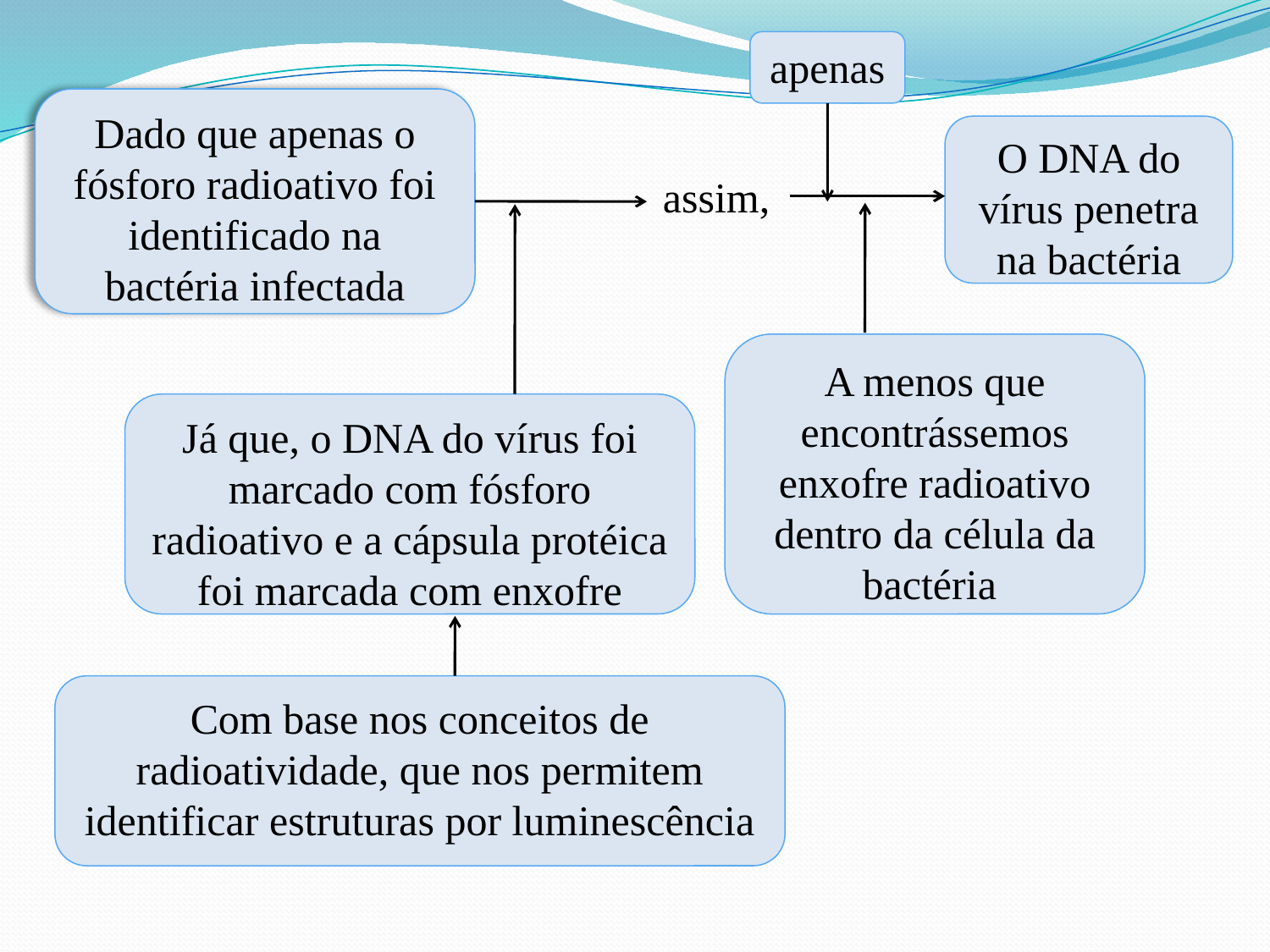

apenas
Dado que apenas o fósforo radioativo foi identificado na bactéria infectada

O DNA do vírus penetra na bactéria
assim,
A menos que encontrássemos enxofre radioativo dentro da célula da bactéria
Já que, o DNA do vírus foi marcado com fósforo radioativo e a cápsula protéica foi marcada com enxofre
Com base nos conceitos de radioatividade, que nos permitem identificar estruturas por luminescência